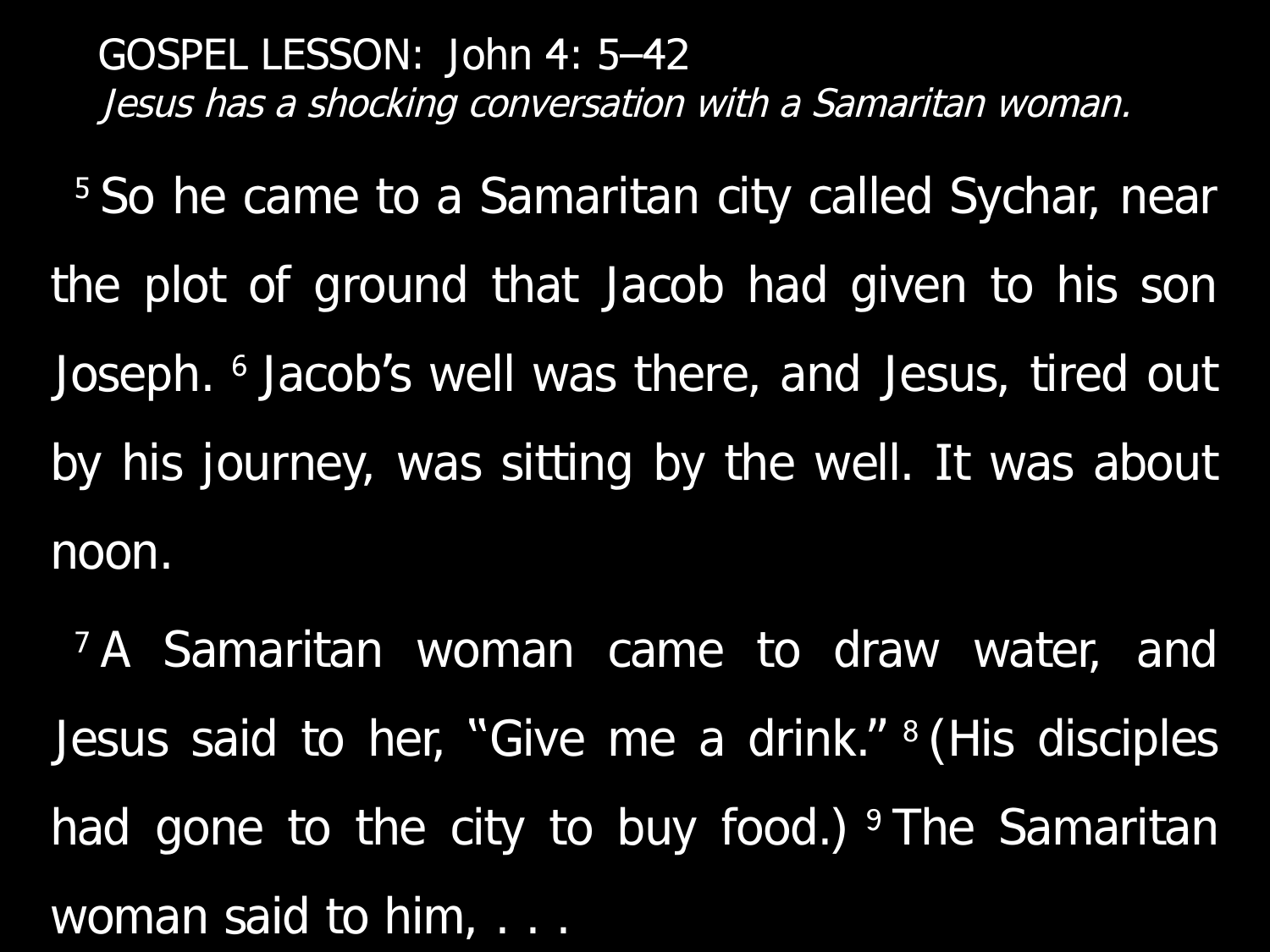

GOSPEL LESSON:	 John 4: 5–42
Jesus has a shocking conversation with a Samaritan woman.
5 So he came to a Samaritan city called Sychar, near the plot of ground that Jacob had given to his son Joseph. 6 Jacob’s well was there, and Jesus, tired out by his journey, was sitting by the well. It was about noon.
7 A Samaritan woman came to draw water, and Jesus said to her, “Give me a drink.” 8 (His disciples had gone to the city to buy food.) 9 The Samaritan woman said to him, . . .